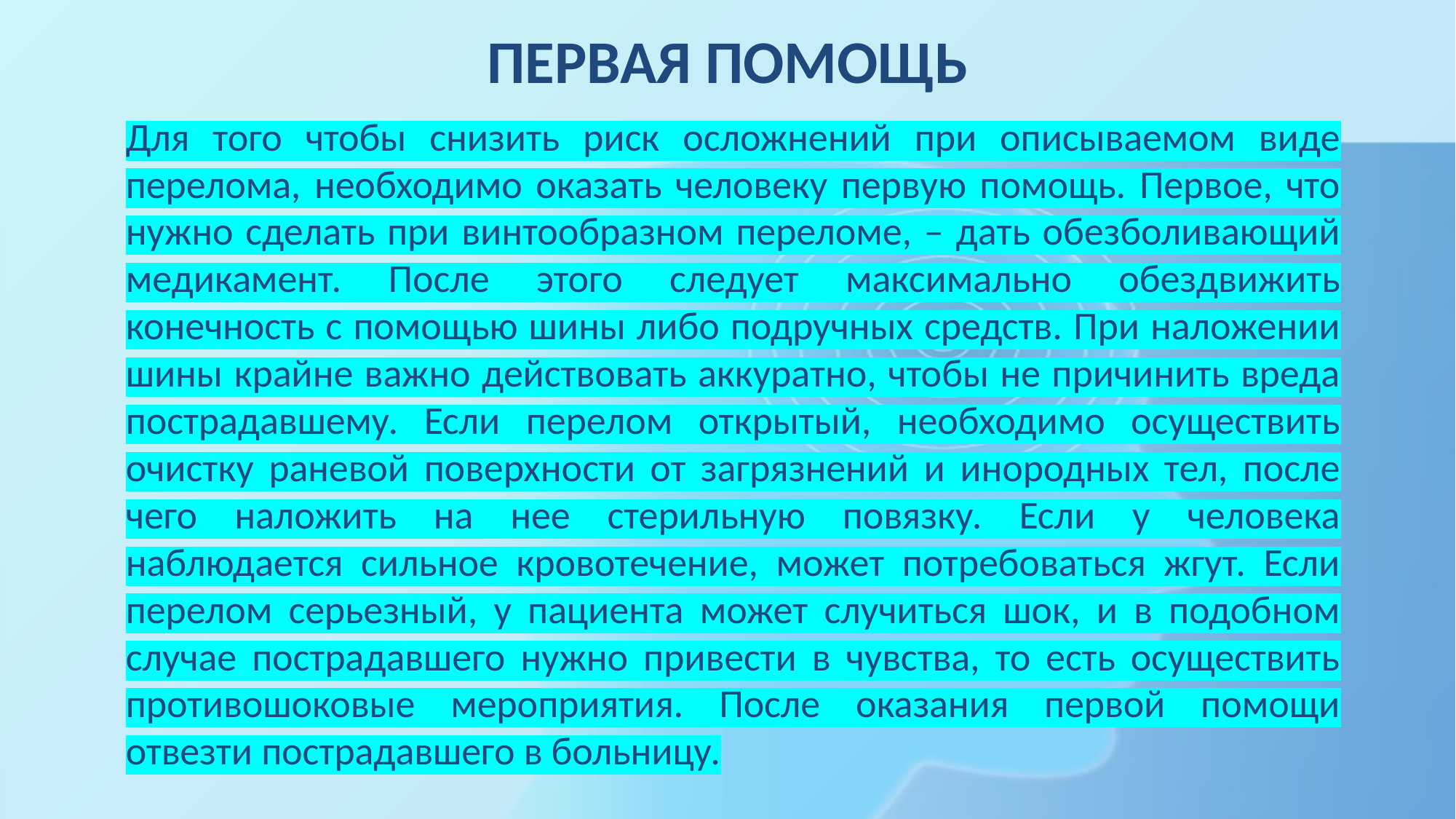

# Первая помощь
Для того чтобы снизить риск осложнений при описываемом виде перелома, необходимо оказать человеку первую помощь. Первое, что нужно сделать при винтообразном переломе, – дать обезболивающий медикамент. После этого следует максимально обездвижить конечность с помощью шины либо подручных средств. При наложении шины крайне важно действовать аккуратно, чтобы не причинить вреда пострадавшему. Если перелом открытый, необходимо осуществить очистку раневой поверхности от загрязнений и инородных тел, после чего наложить на нее стерильную повязку. Если у человека наблюдается сильное кровотечение, может потребоваться жгут. Если перелом серьезный, у пациента может случиться шок, и в подобном случае пострадавшего нужно привести в чувства, то есть осуществить противошоковые мероприятия. После оказания первой помощи отвезти пострадавшего в больницу.